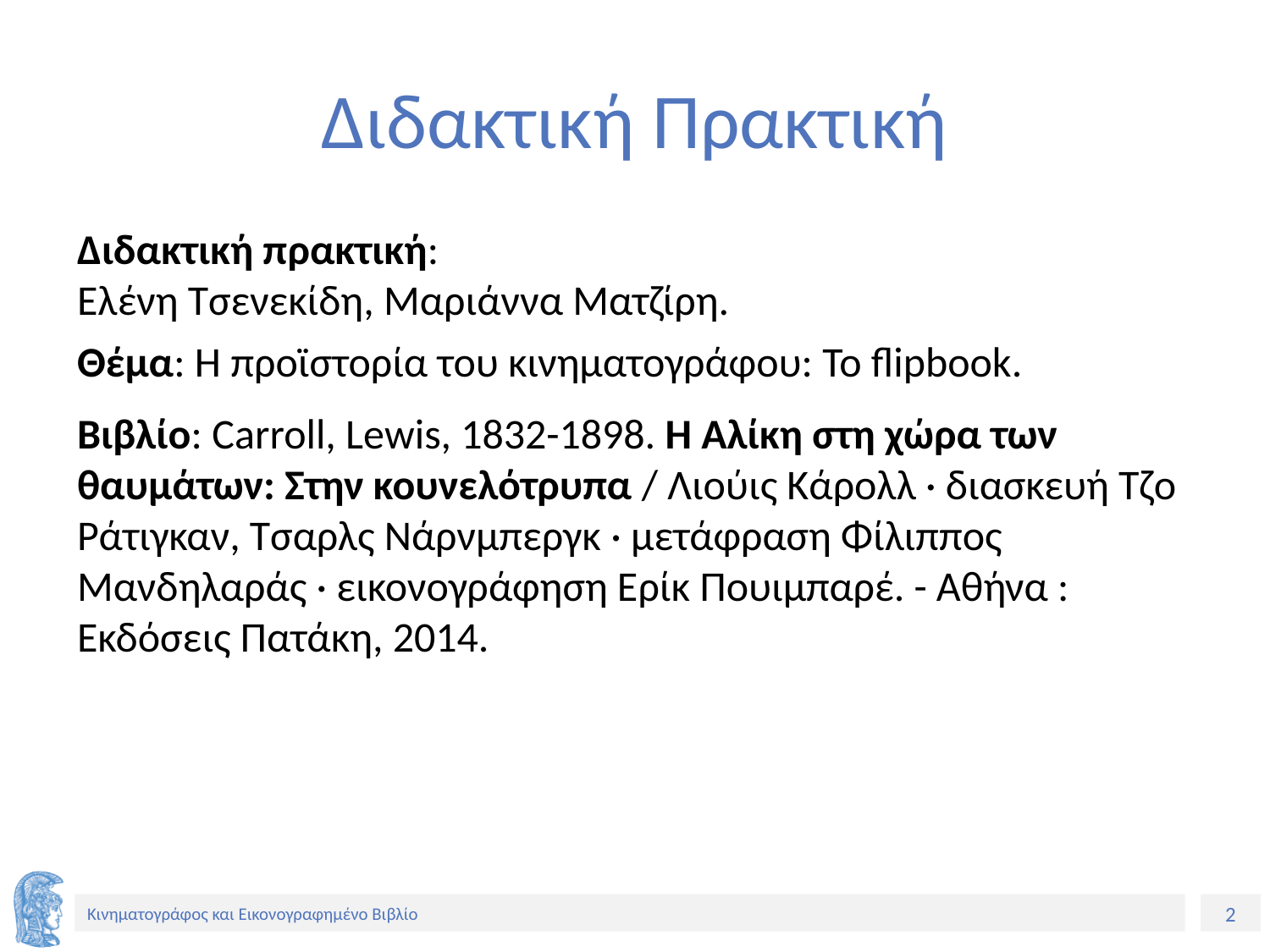

# Διδακτική Πρακτική
Διδακτική πρακτική:
Ελένη Τσενεκίδη, Μαριάννα Ματζίρη.
Θέμα: Η προϊστορία του κινηματογράφου: Το flipbook.
Βιβλίο: Carroll, Lewis, 1832-1898. Η Αλίκη στη χώρα των θαυμάτων: Στην κουνελότρυπα / Λιούις Κάρολλ · διασκευή Τζο Ράτιγκαν, Τσαρλς Νάρνμπεργκ · μετάφραση Φίλιππος Μανδηλαράς · εικονογράφηση Ερίκ Πουιμπαρέ. - Αθήνα : Εκδόσεις Πατάκη, 2014.